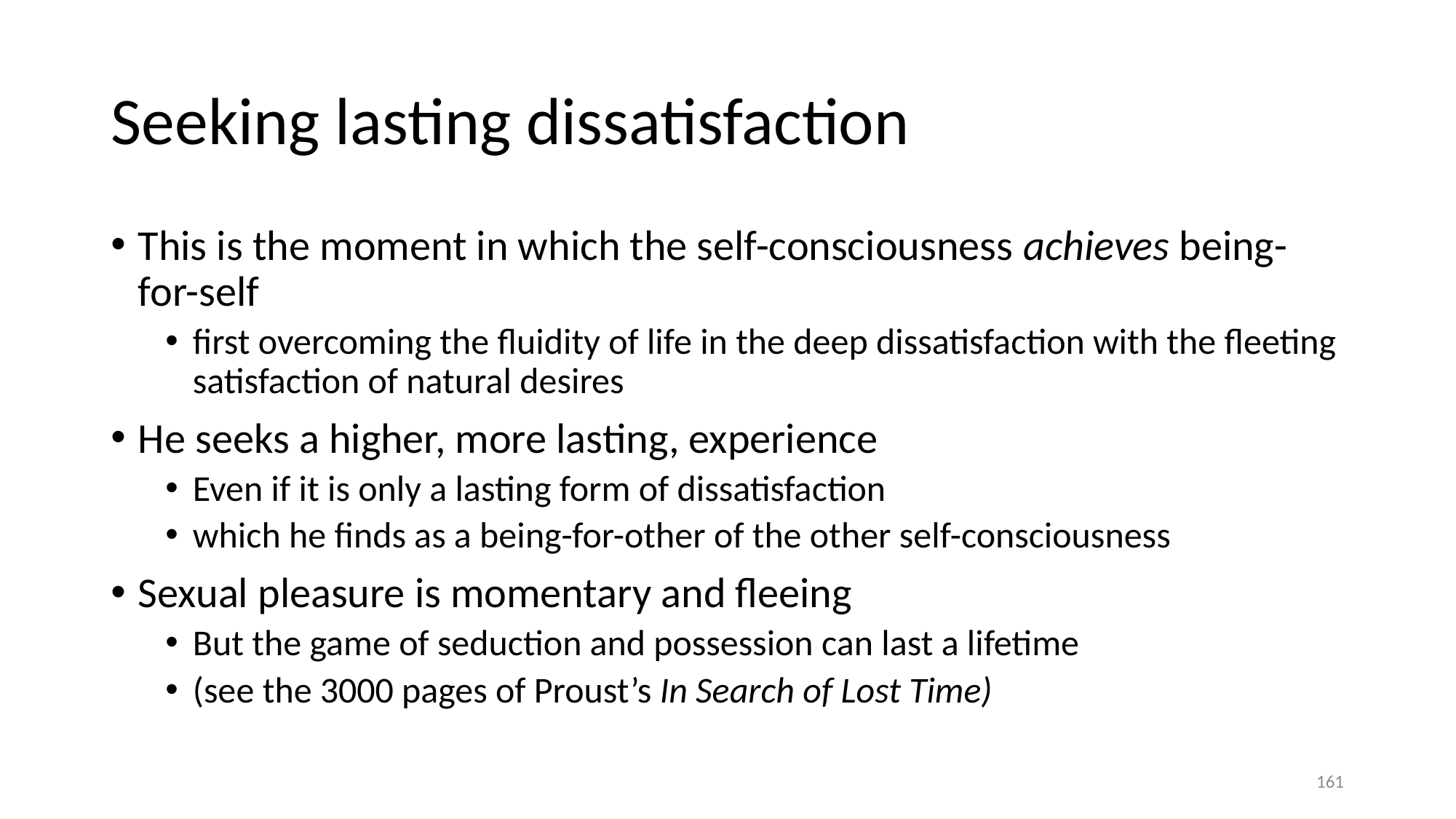

# Seeking lasting dissatisfaction
This is the moment in which the self-consciousness achieves being-for-self
first overcoming the fluidity of life in the deep dissatisfaction with the fleeting satisfaction of natural desires
He seeks a higher, more lasting, experience
Even if it is only a lasting form of dissatisfaction
which he finds as a being-for-other of the other self-consciousness
Sexual pleasure is momentary and fleeing
But the game of seduction and possession can last a lifetime
(see the 3000 pages of Proust’s In Search of Lost Time)
161